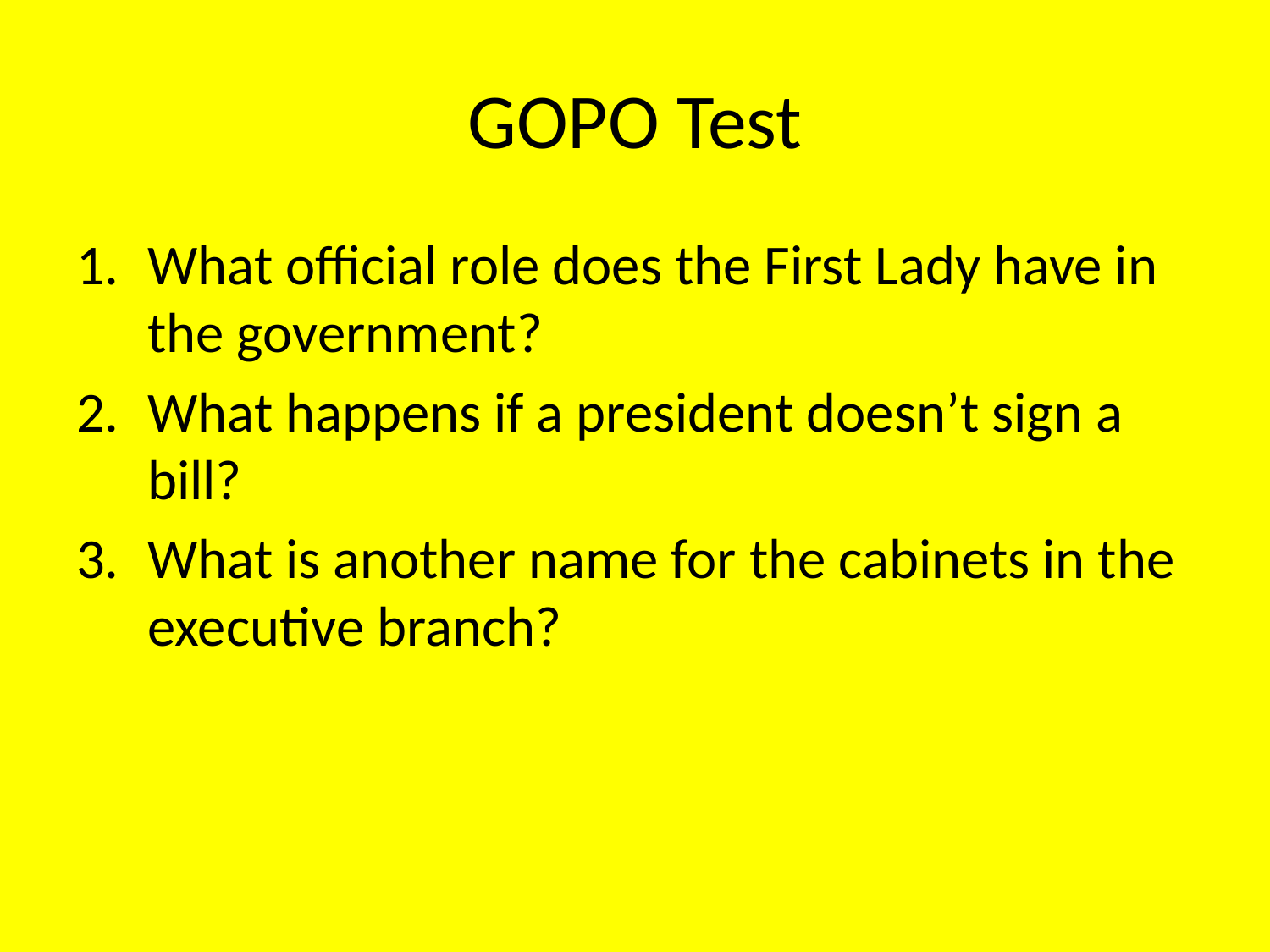

# GOPO Test
What official role does the First Lady have in the government?
What happens if a president doesn’t sign a bill?
What is another name for the cabinets in the executive branch?